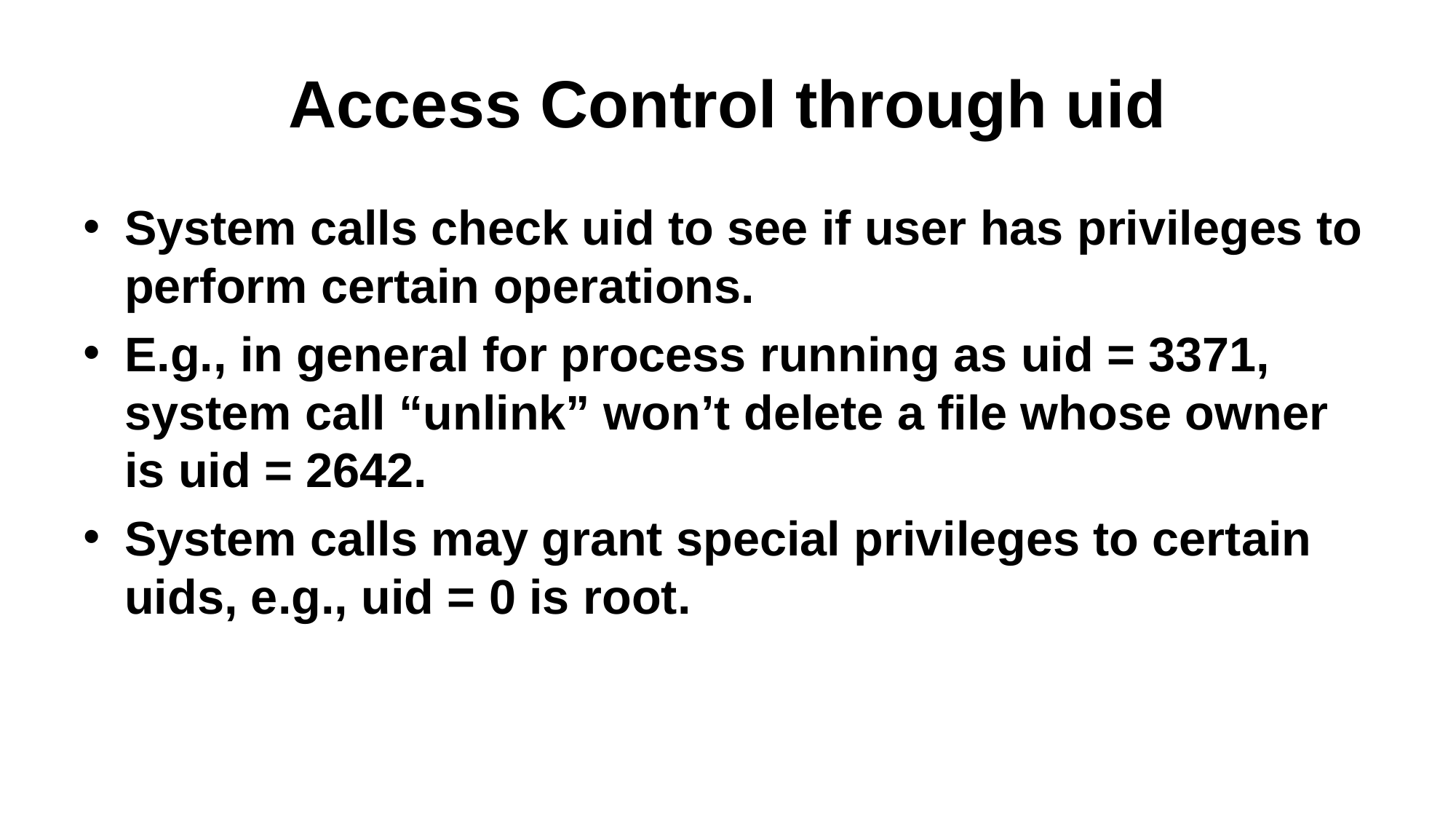

# Access Control through uid
System calls check uid to see if user has privileges to perform certain operations.
E.g., in general for process running as uid = 3371, system call “unlink” won’t delete a file whose owner is uid = 2642.
System calls may grant special privileges to certain uids, e.g., uid = 0 is root.